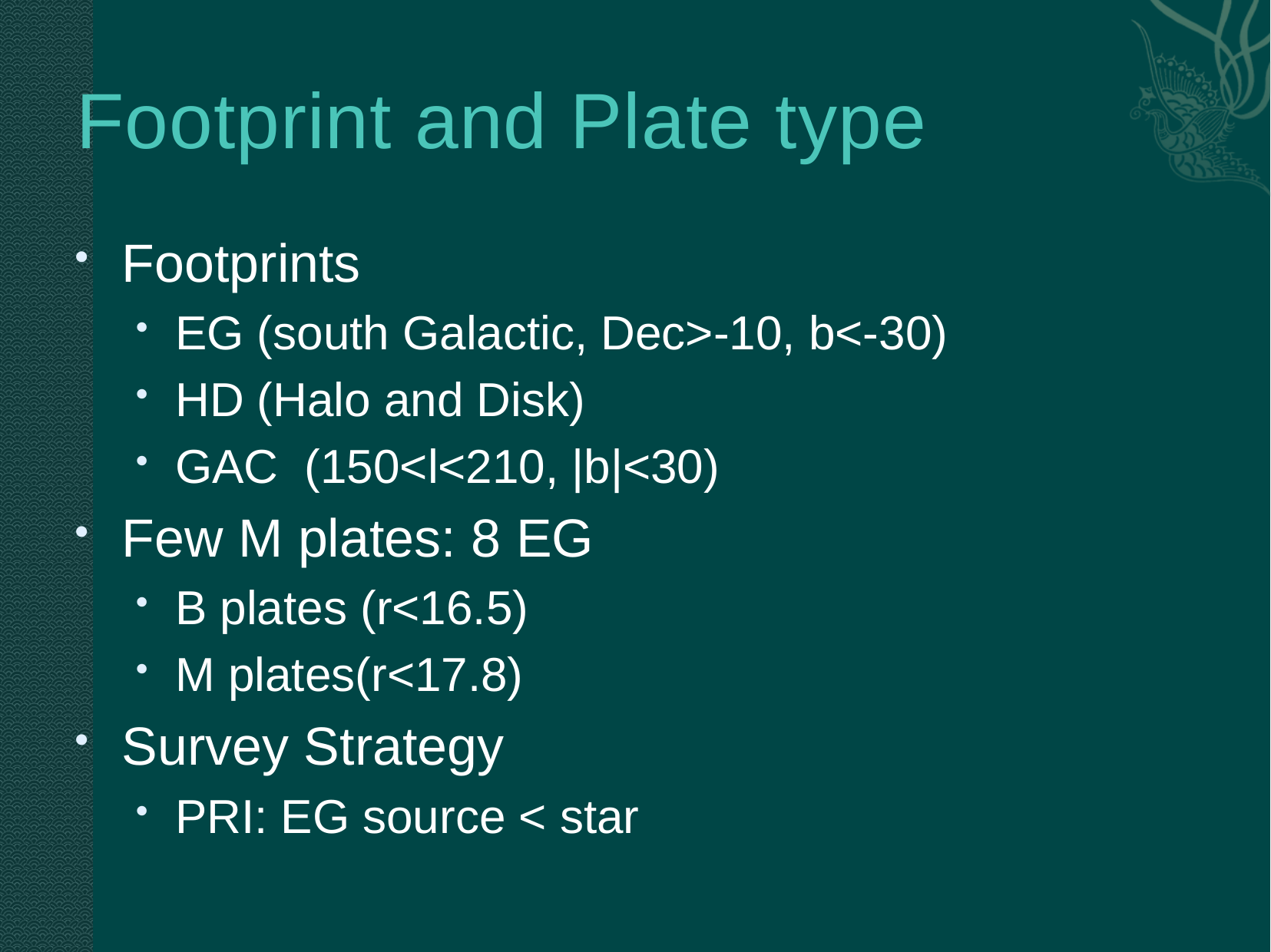

# Footprint and Plate type
Footprints
EG (south Galactic, Dec>-10, b<-30)
HD (Halo and Disk)
GAC  (150<l<210, |b|<30)
Few M plates: 8 EG
B plates (r<16.5)
M plates(r<17.8)
Survey Strategy
PRI: EG source < star